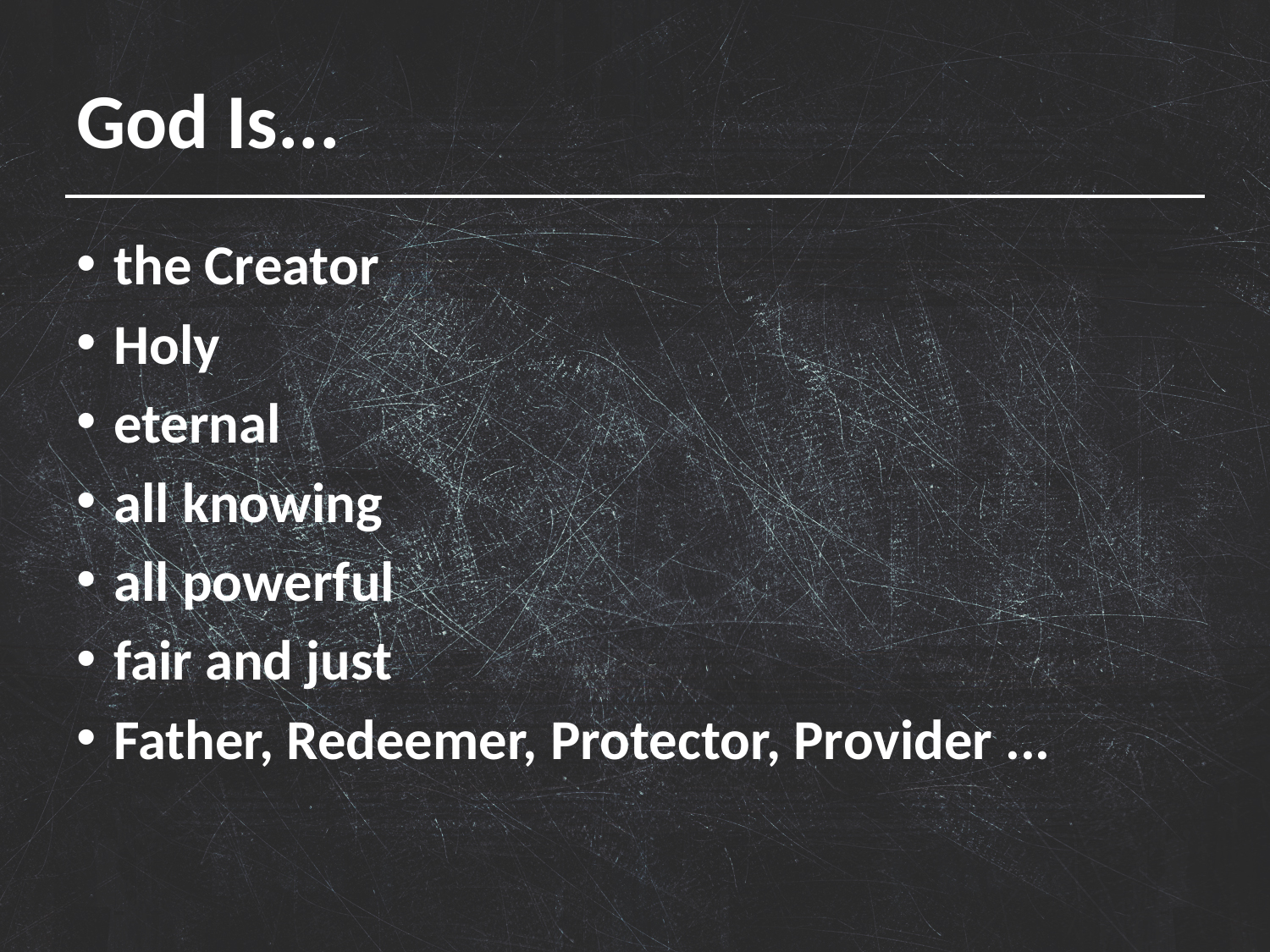

# God Is...
the Creator
Holy
eternal
all knowing
all powerful
fair and just
Father, Redeemer, Protector, Provider ...